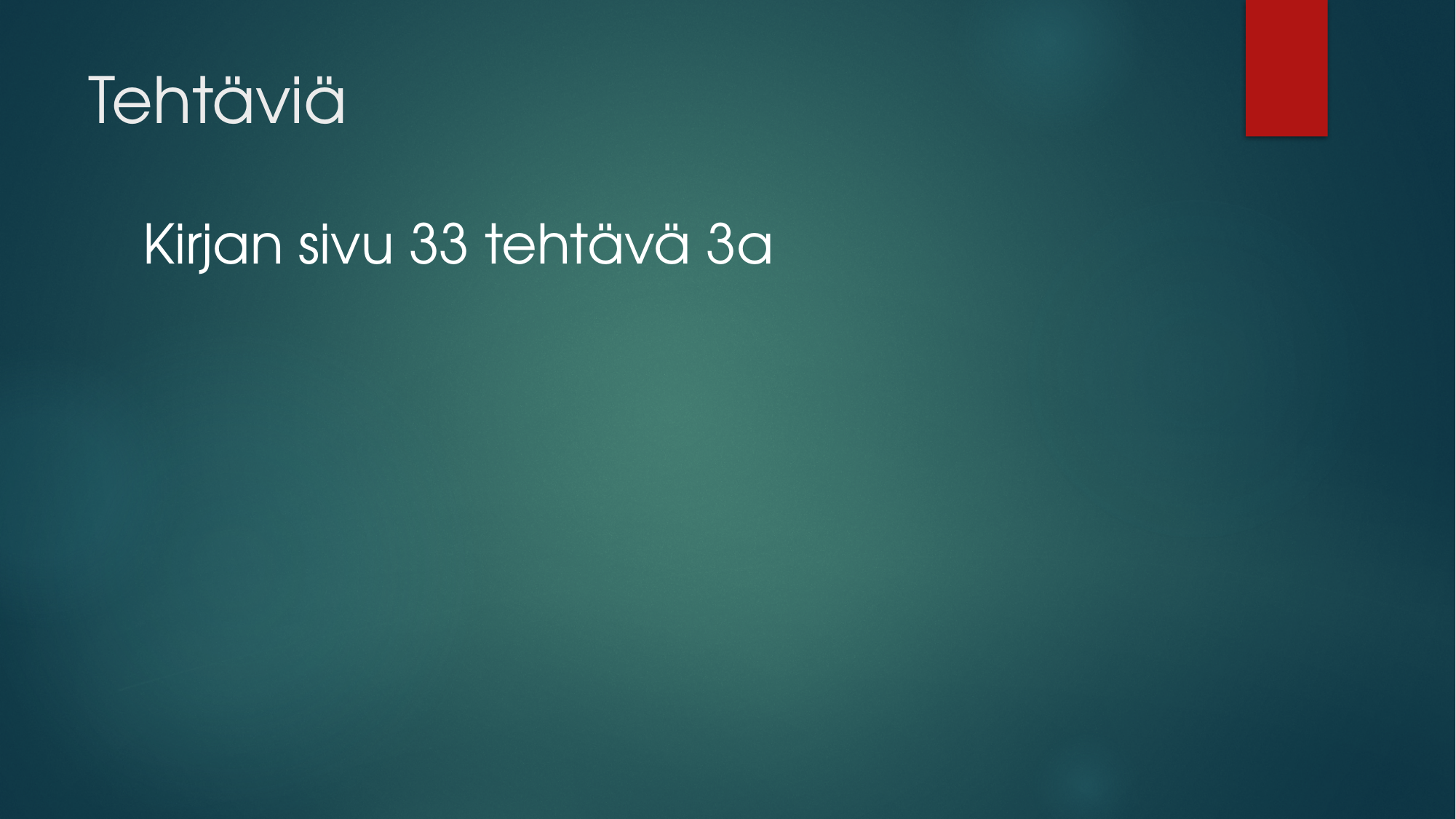

# Tehtäviä
Kirjan sivu 33 tehtävä 3a